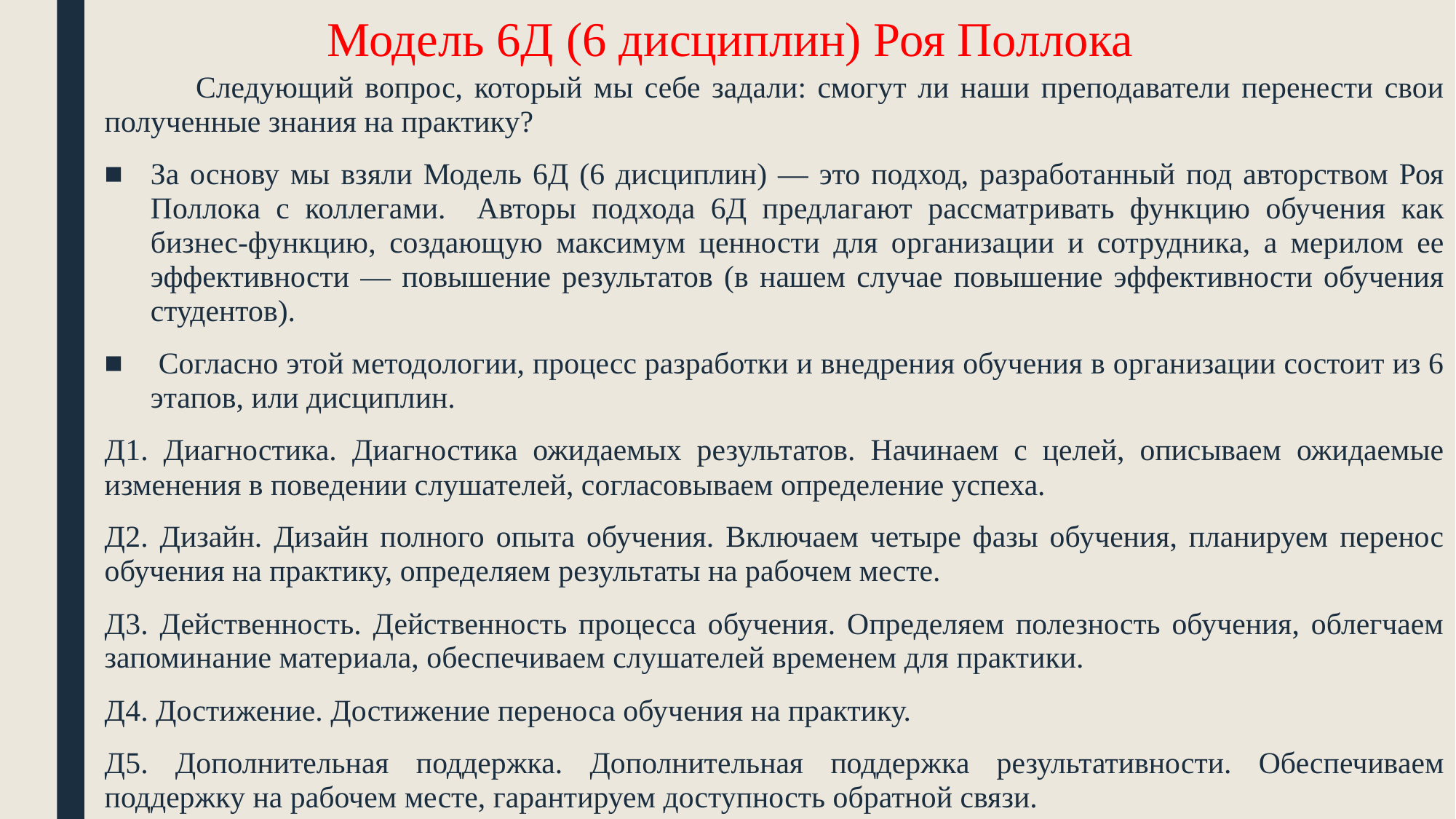

# Модель 6Д (6 дисциплин) Роя Поллока
        Следующий вопрос, который мы себе задали: смогут ли наши преподаватели перенести свои полученные знания на практику?
За основу мы взяли Модель 6Д (6 дисциплин) — это подход, разработанный под авторством Роя Поллока с коллегами.  Авторы подхода 6Д предлагают рассматривать функцию обучения как бизнес-функцию, создающую максимум ценности для организации и сотрудника, а мерилом ее эффективности — повышение результатов (в нашем случае повышение эффективности обучения студентов).
 Согласно этой методологии, процесс разработки и внедрения обучения в организации состоит из 6 этапов, или дисциплин.
Д1. Диагностика. Диагностика ожидаемых результатов. Начинаем с целей, описываем ожидаемые изменения в поведении слушателей, согласовываем определение успеха.
Д2. Дизайн. Дизайн полного опыта обучения. Включаем четыре фазы обучения, планируем перенос обучения на практику, определяем результаты на рабочем месте.
Д3. Действенность. Действенность процесса обучения. Определяем полезность обучения, облегчаем запоминание материала, обеспечиваем слушателей временем для практики.
Д4. Достижение. Достижение переноса обучения на практику.
Д5. Дополнительная поддержка. Дополнительная поддержка результативности. Обеспечиваем поддержку на рабочем месте, гарантируем доступность обратной связи.
Д6. Документирование. Документирование и оценка эффективности.